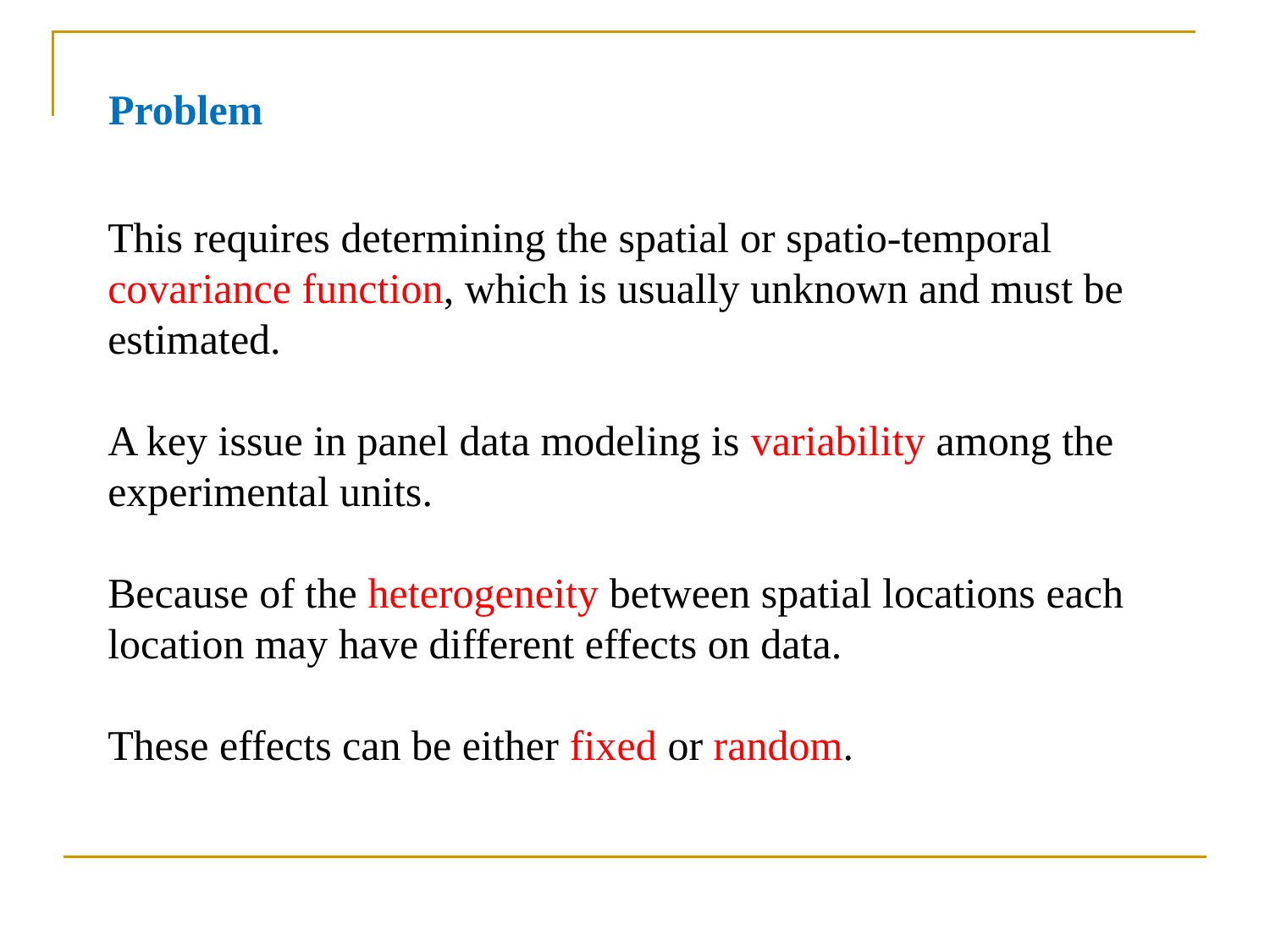

Problem
This requires determining the spatial or spatio-temporal covariance function, which is usually unknown and must be estimated.

A key issue in panel data modeling is variability among the experimental units.

Because of the heterogeneity between spatial locations each location may have different effects on data.

These effects can be either fixed or random.